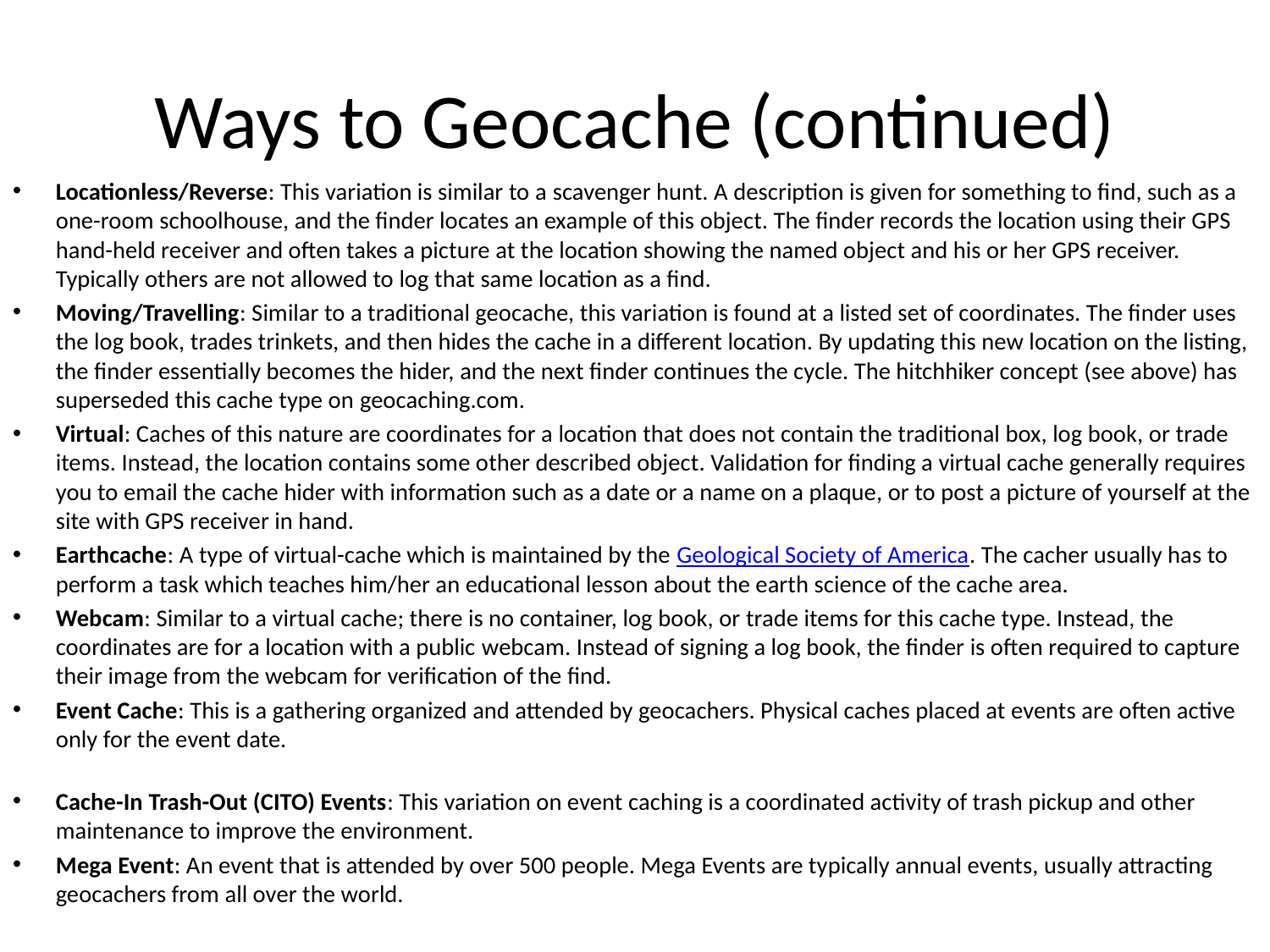

# Ways to Geocache (continued)
Locationless/Reverse: This variation is similar to a scavenger hunt. A description is given for something to find, such as a one-room schoolhouse, and the finder locates an example of this object. The finder records the location using their GPS hand-held receiver and often takes a picture at the location showing the named object and his or her GPS receiver. Typically others are not allowed to log that same location as a find.
Moving/Travelling: Similar to a traditional geocache, this variation is found at a listed set of coordinates. The finder uses the log book, trades trinkets, and then hides the cache in a different location. By updating this new location on the listing, the finder essentially becomes the hider, and the next finder continues the cycle. The hitchhiker concept (see above) has superseded this cache type on geocaching.com.
Virtual: Caches of this nature are coordinates for a location that does not contain the traditional box, log book, or trade items. Instead, the location contains some other described object. Validation for finding a virtual cache generally requires you to email the cache hider with information such as a date or a name on a plaque, or to post a picture of yourself at the site with GPS receiver in hand.
Earthcache: A type of virtual-cache which is maintained by the Geological Society of America. The cacher usually has to perform a task which teaches him/her an educational lesson about the earth science of the cache area.
Webcam: Similar to a virtual cache; there is no container, log book, or trade items for this cache type. Instead, the coordinates are for a location with a public webcam. Instead of signing a log book, the finder is often required to capture their image from the webcam for verification of the find.
Event Cache: This is a gathering organized and attended by geocachers. Physical caches placed at events are often active only for the event date.

Cache-In Trash-Out (CITO) Events: This variation on event caching is a coordinated activity of trash pickup and other maintenance to improve the environment.
Mega Event: An event that is attended by over 500 people. Mega Events are typically annual events, usually attracting geocachers from all over the world.